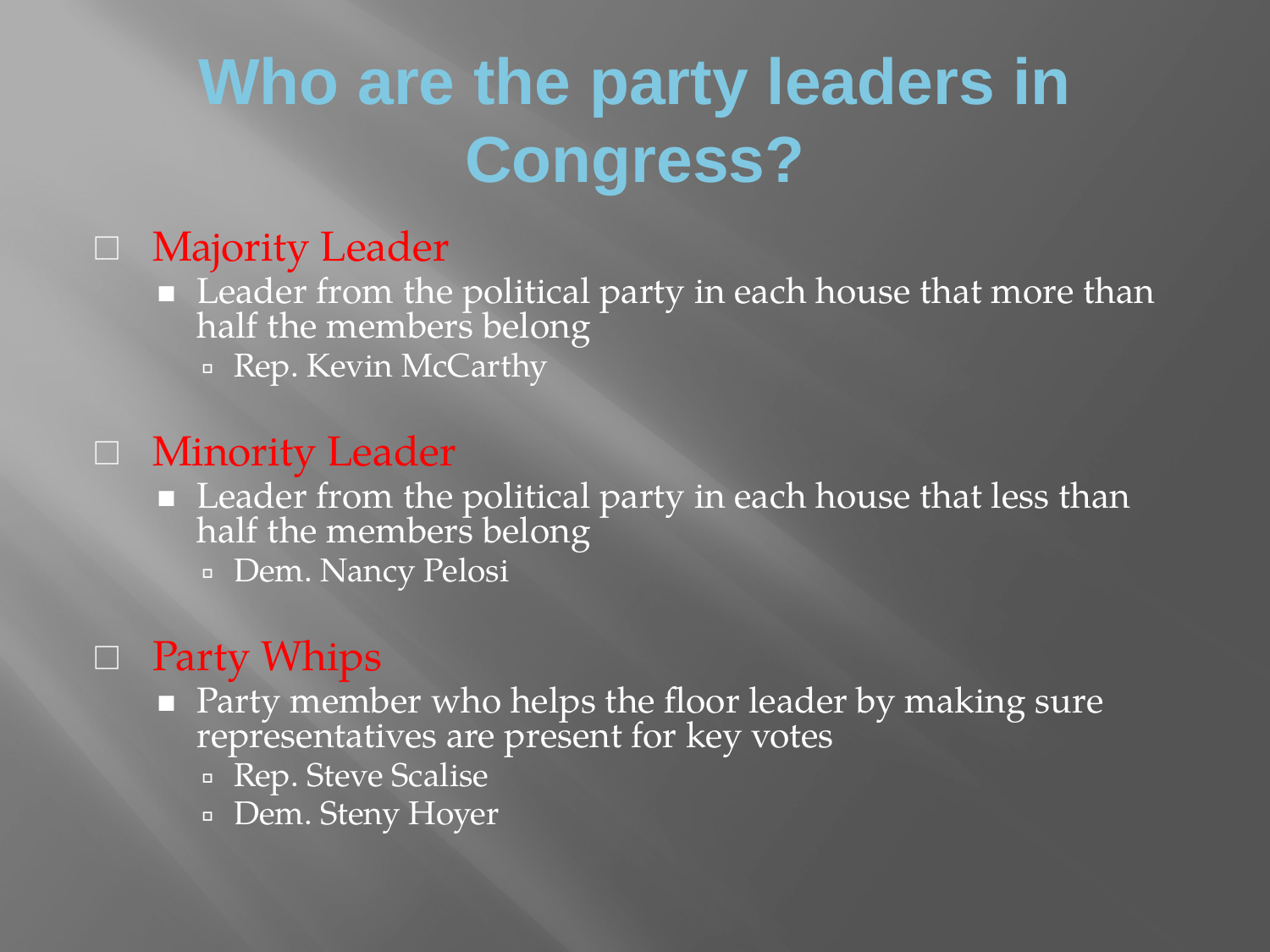

# Who are the party leaders in Congress?
Majority Leader
Leader from the political party in each house that more than half the members belong
Rep. Kevin McCarthy

Minority Leader
Leader from the political party in each house that less than half the members belong
Dem. Nancy Pelosi

Party Whips
Party member who helps the floor leader by making sure representatives are present for key votes
Rep. Steve Scalise
Dem. Steny Hoyer